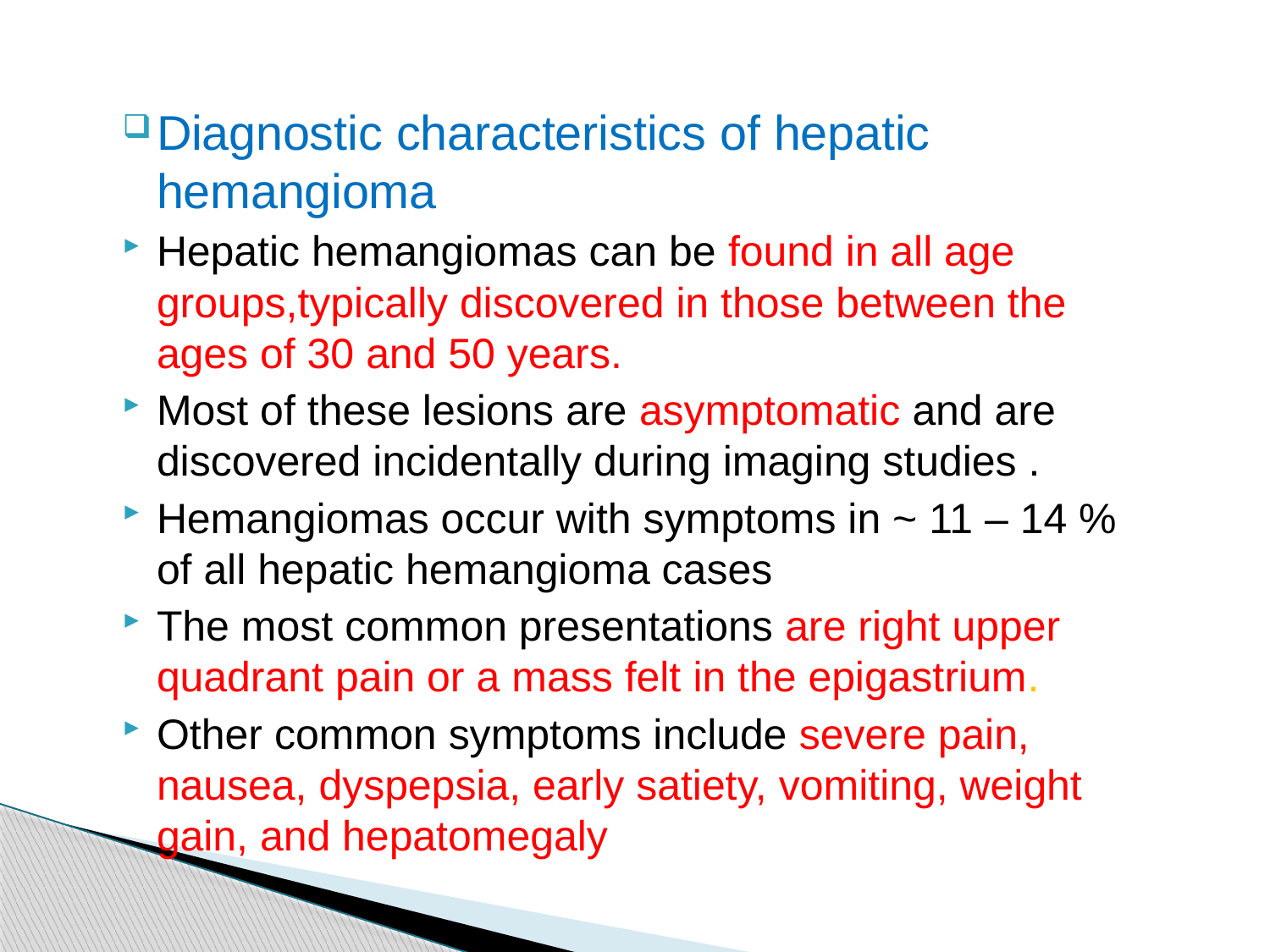

Diagnostic characteristics of hepatic hemangioma
Hepatic hemangiomas can be found in all age groups,typically discovered in those between the ages of 30 and 50 years.
Most of these lesions are asymptomatic and are discovered incidentally during imaging studies .
Hemangiomas occur with symptoms in ~ 11 – 14 % of all hepatic hemangioma cases
The most common presentations are right upper quadrant pain or a mass felt in the epigastrium.
Other common symptoms include severe pain, nausea, dyspepsia, early satiety, vomiting, weight gain, and hepatomegaly